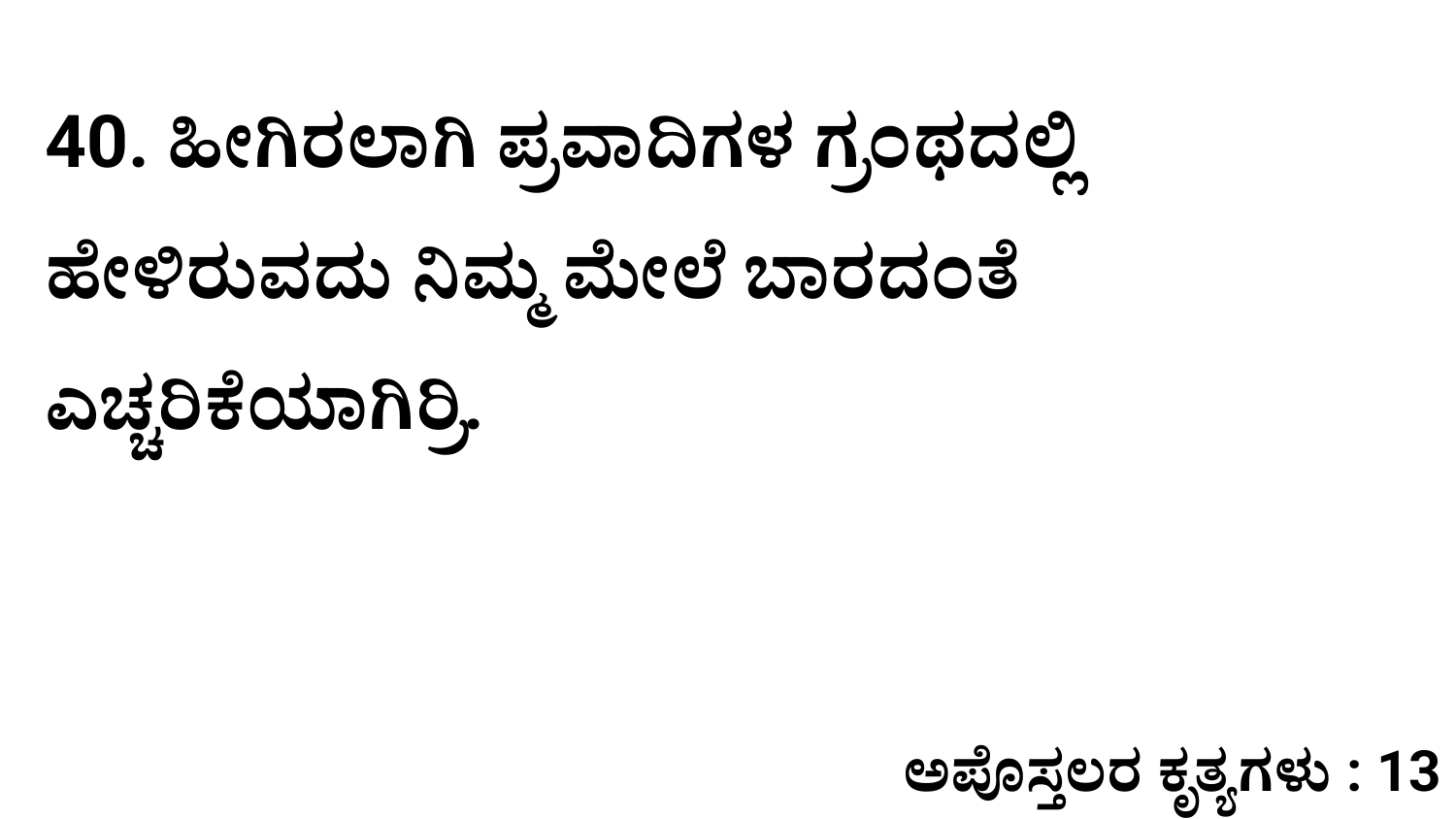

40. ಹೀಗಿರಲಾಗಿ ಪ್ರವಾದಿಗಳ ಗ್ರಂಥದಲ್ಲಿ ಹೇಳಿರುವದು ನಿಮ್ಮ ಮೇಲೆ ಬಾರದಂತೆ ಎಚ್ಚರಿಕೆಯಾಗಿರ್ರಿ.
ಅಪೊಸ್ತಲರ ಕೃತ್ಯಗಳು : 13